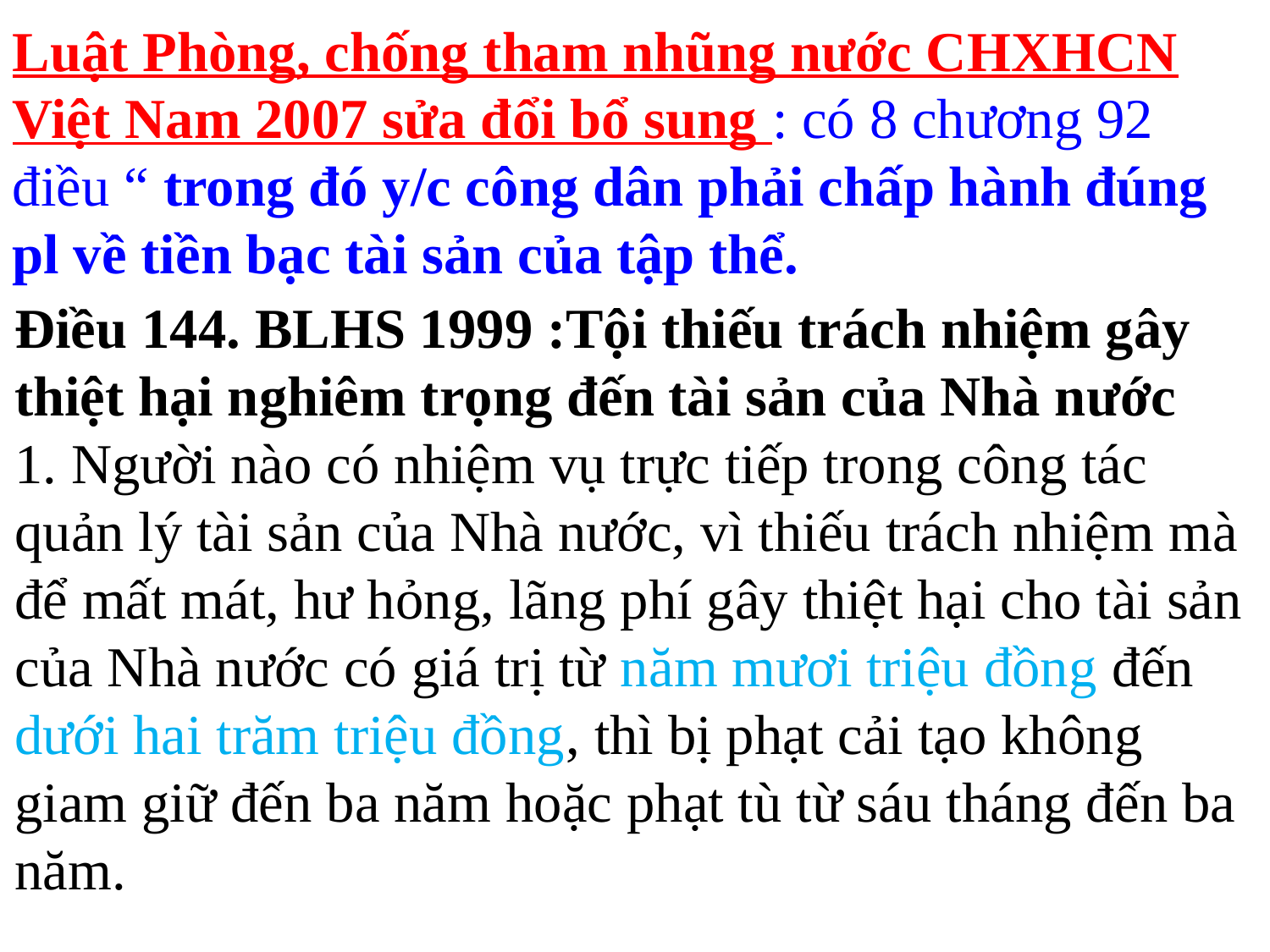

Luật Phòng, chống tham nhũng nước CHXHCN Việt Nam 2007 sửa đổi bổ sung : có 8 chương 92 điều “ trong đó y/c công dân phải chấp hành đúng pl về tiền bạc tài sản của tập thể.

Điều 144. BLHS 1999 :Tội thiếu trách nhiệm gây thiệt hại nghiêm trọng đến tài sản của Nhà nước
1. Người nào có nhiệm vụ trực tiếp trong công tác quản lý tài sản của Nhà nước, vì thiếu trách nhiệm mà để mất mát, hư hỏng, lãng phí gây thiệt hại cho tài sản của Nhà nước có giá trị từ năm mươi triệu đồng đến dưới hai trăm triệu đồng, thì bị phạt cải tạo không giam giữ đến ba năm hoặc phạt tù từ sáu tháng đến ba năm.